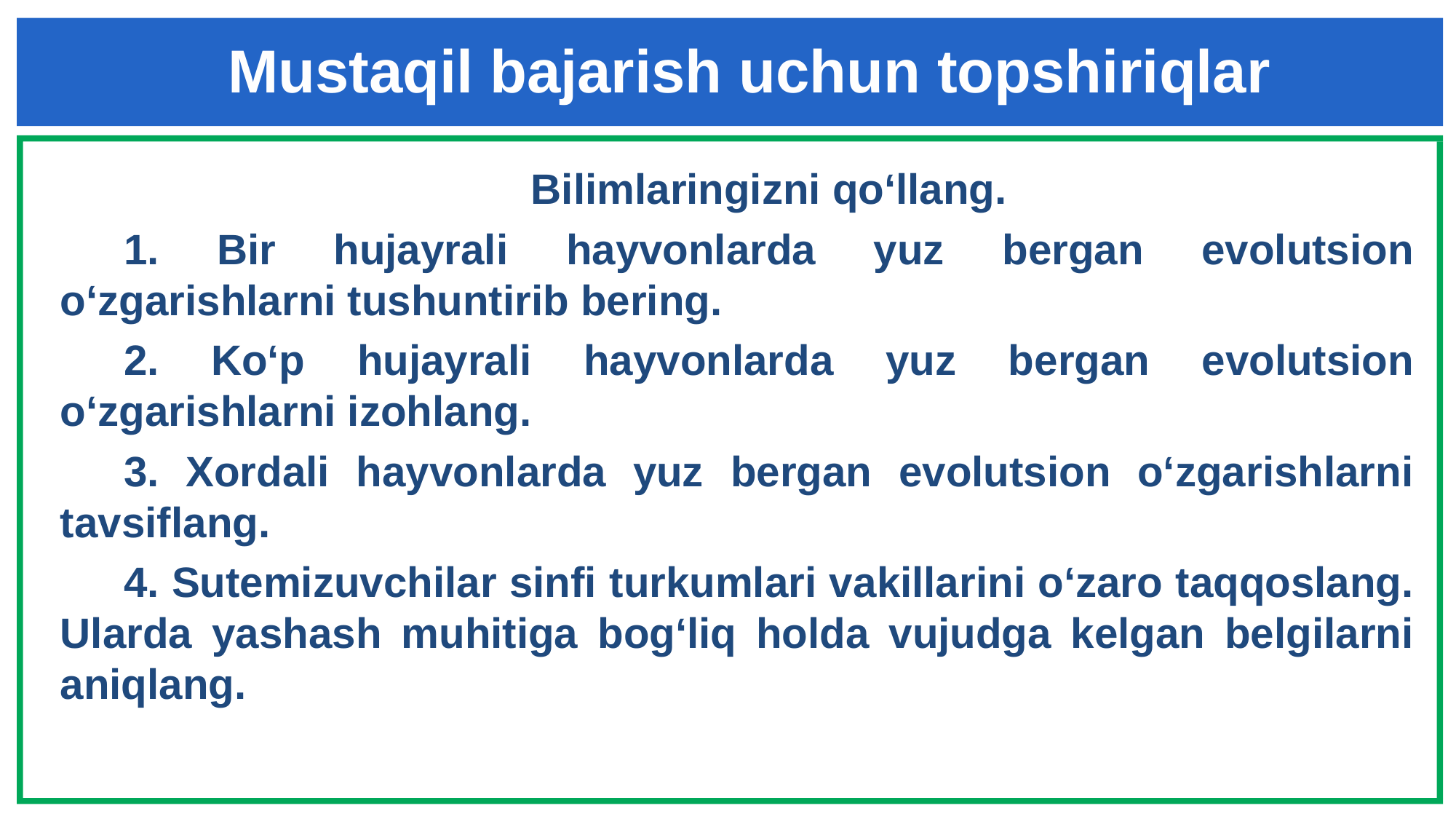

# Mustaqil bajarish uchun topshiriqlar
Bilimlaringizni qo‘llang.
1. Bir hujayrali hayvonlarda yuz bergan evolutsion o‘zgarishlarni tushuntirib bering.
2. Ko‘p hujayrali hayvonlarda yuz bergan evolutsion o‘zgarishlarni izohlang.
3. Xordali hayvonlarda yuz bergan evolutsion o‘zgarishlarni tavsiflang.
4. Sutemizuvchilar sinfi turkumlari vakillarini o‘zaro taqqoslang. Ularda yashash muhitiga bog‘liq holda vujudga kelgan belgilarni aniqlang.